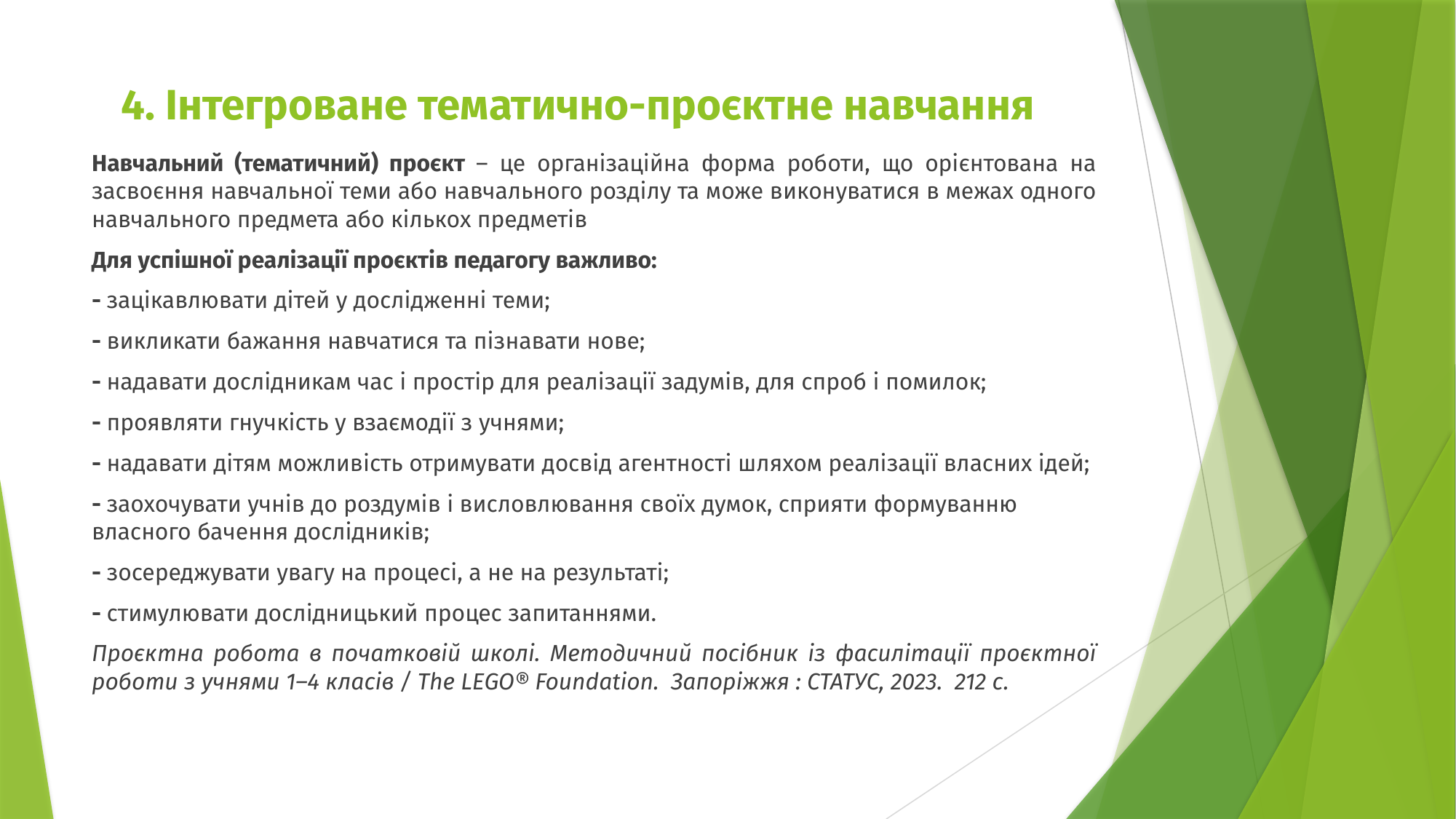

# 4. Інтегроване тематично-проєктне навчання
Навчальний (тематичний) проєкт – це організаційна форма роботи, що орієнтована на засвоєння навчальної теми або навчального розділу та може виконуватися в межах одного навчального предмета або кількох предметів
Для успішної реалізації проєктів педагогу важливо:
- зацікавлювати дітей у дослідженні теми;
- викликати бажання навчатися та пізнавати нове;
- надавати дослідникам час і простір для реалізації задумів, для спроб і помилок;
- проявляти гнучкість у взаємодії з учнями;
- надавати дітям можливість отримувати досвід агентності шляхом реалізації власних ідей;
- заохочувати учнів до роздумів і висловлювання своїх думок, сприяти формуванню власного бачення дослідників;
- зосереджувати увагу на процесі, а не на результаті;
- стимулювати дослідницький процес запитаннями.
Проєктна робота в початковій школі. Методичний посібник із фасилітації проєктної роботи з учнями 1–4 класів / The LEGO® Foundation.  Запоріжжя : СТАТУС, 2023.  212 c.